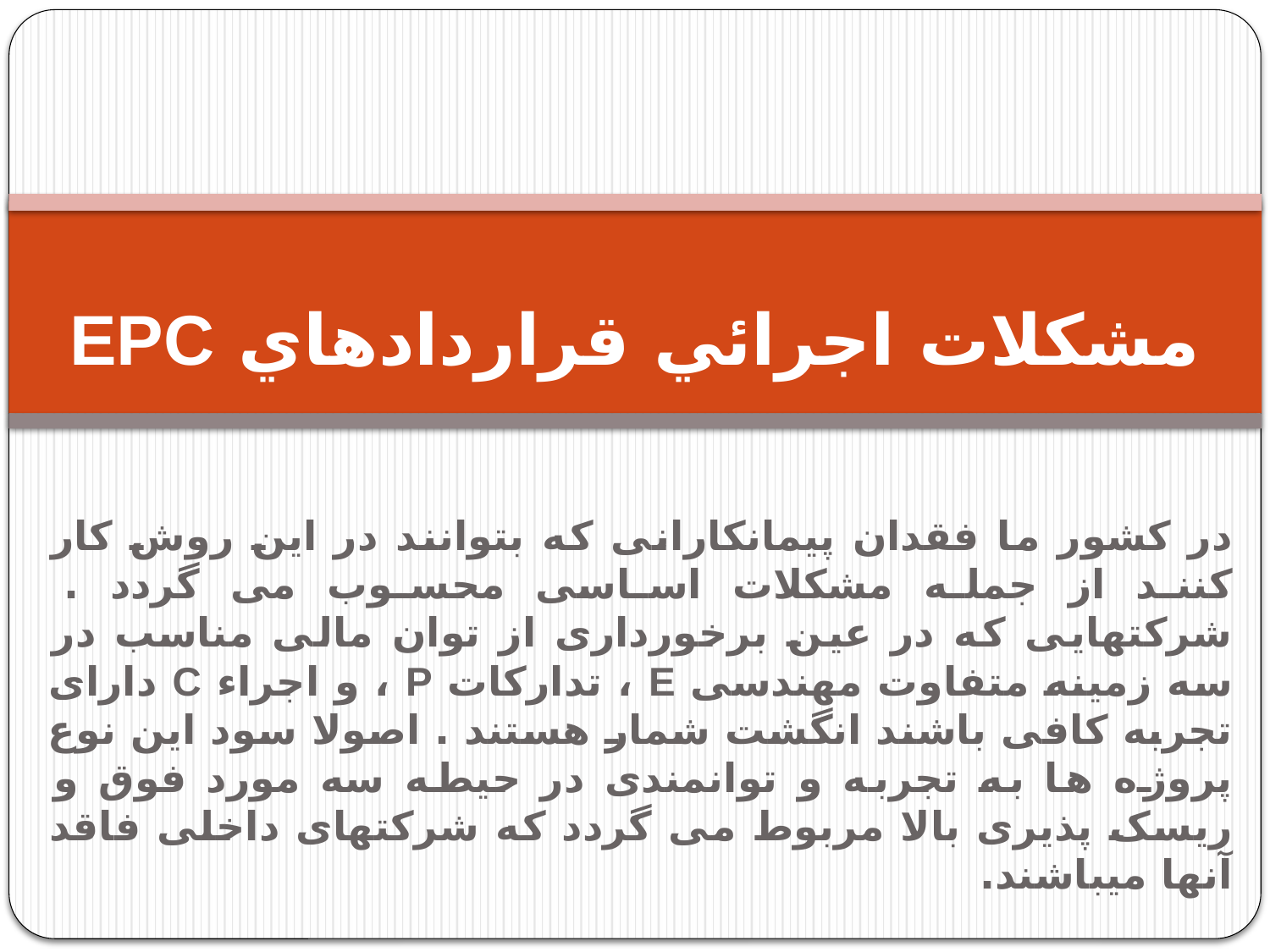

# مشكلات اجرائي قراردادهاي EPC

در کشور ما فقدان پیمانکارانی که بتوانند در این روش کار کنند از جمله مشکلات اساسی محسوب می گردد . شرکتهایی که در عین برخورداری از توان مالی مناسب در سه زمینه متفاوت مهندسی E ، تدارکات P ، و اجراء C دارای تجربه کافی باشند انگشت شمار هستند . اصولا سود این نوع پروژه ها به تجربه و توانمندی در حیطه سه مورد فوق و ریسک پذیری بالا مربوط می گردد که شرکتهای داخلی فاقد آنها میباشند.